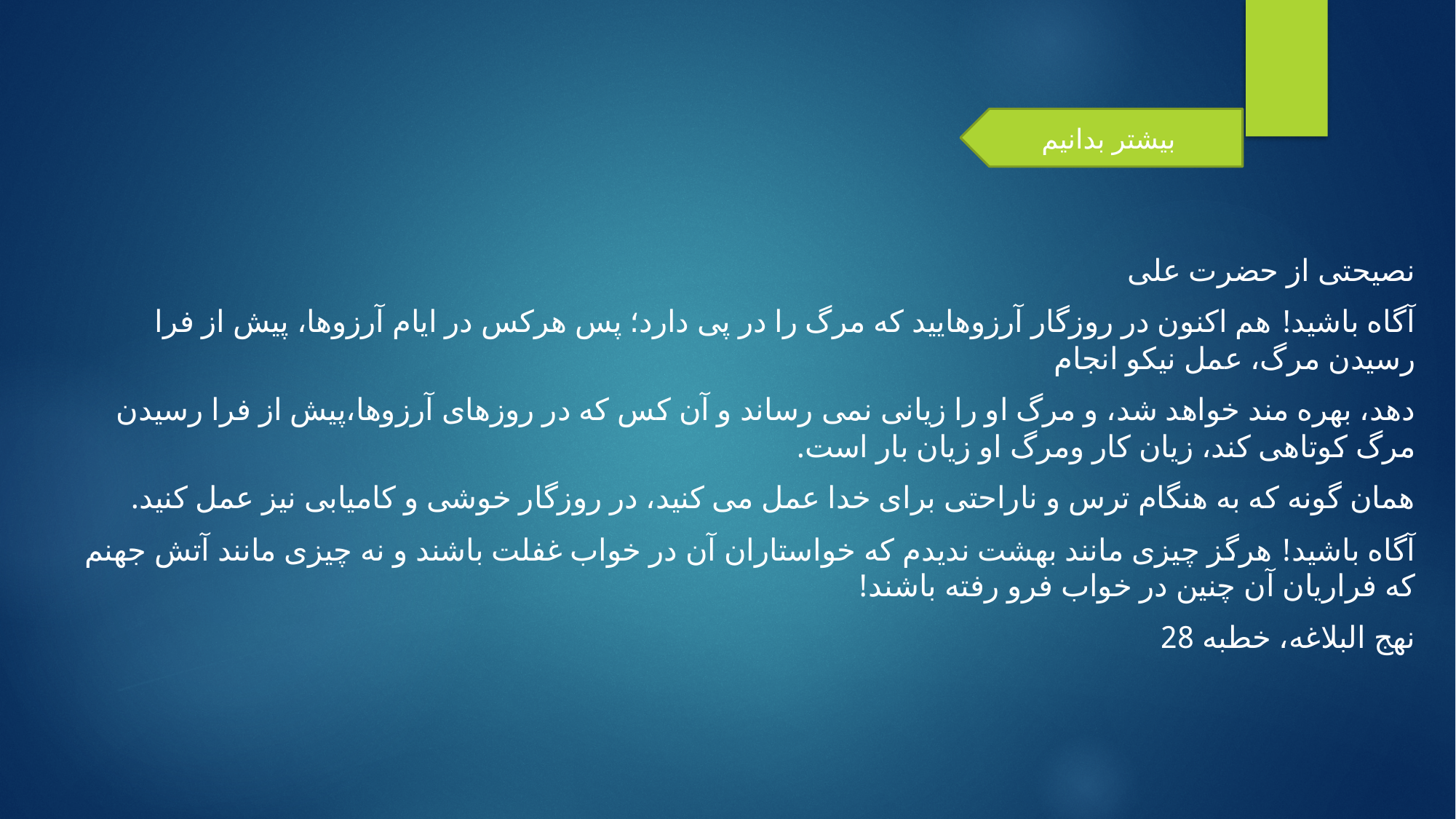

#
بیشتر بدانیم
نصیحتی از حضرت علی
آگاه باشید! هم اکنون در روزگار آرزوهایید که مرگ را در پی دارد؛ پس هرکس در ایام آرزوها، پیش از فرا رسیدن مرگ، عمل نیکو انجام
دهد، بهره مند خواهد شد، و مرگ او را زیانی نمی رساند و آن کس که در روزهای آرزوها،پیش از فرا رسیدن مرگ کوتاهی کند، زیان کار ومرگ او زیان بار است.
همان گونه که به هنگام ترس و ناراحتی برای خدا عمل می کنید، در روزگار خوشی و کامیابی نیز عمل کنید.
آگاه باشید! هرگز چیزی مانند بهشت ندیدم که خواستاران آن در خواب غفلت باشند و نه چیزی مانند آتش جهنم که فراریان آن چنین در خواب فرو رفته باشند!
نهج البلاغه، خطبه 28